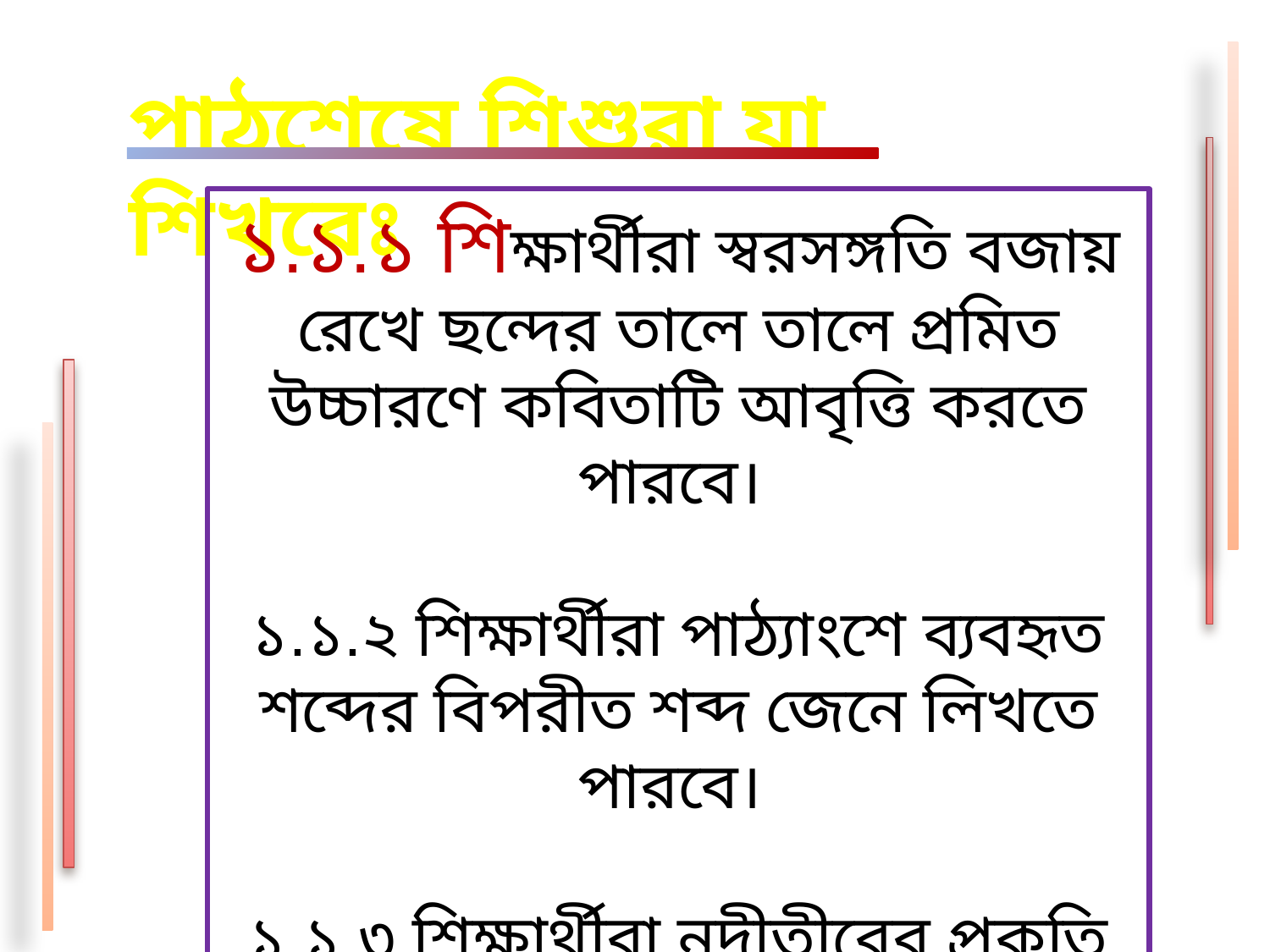

পাঠশেষে শিশুরা যা শিখবেঃ

১.১.১ শিক্ষার্থীরা স্বরসঙ্গতি বজায় রেখে ছন্দের তালে তালে প্রমিত উচ্চারণে কবিতাটি আবৃত্তি করতে পারবে।

১.১.২ শিক্ষার্থীরা পাঠ্যাংশে ব্যবহৃত শব্দের বিপরীত শব্দ জেনে লিখতে পারবে।

১.১.৩ শিক্ষার্থীরা নদীতীরের প্রকৃতি ও জনজীবন নিজের ভাষায় লিখতে পারবে।